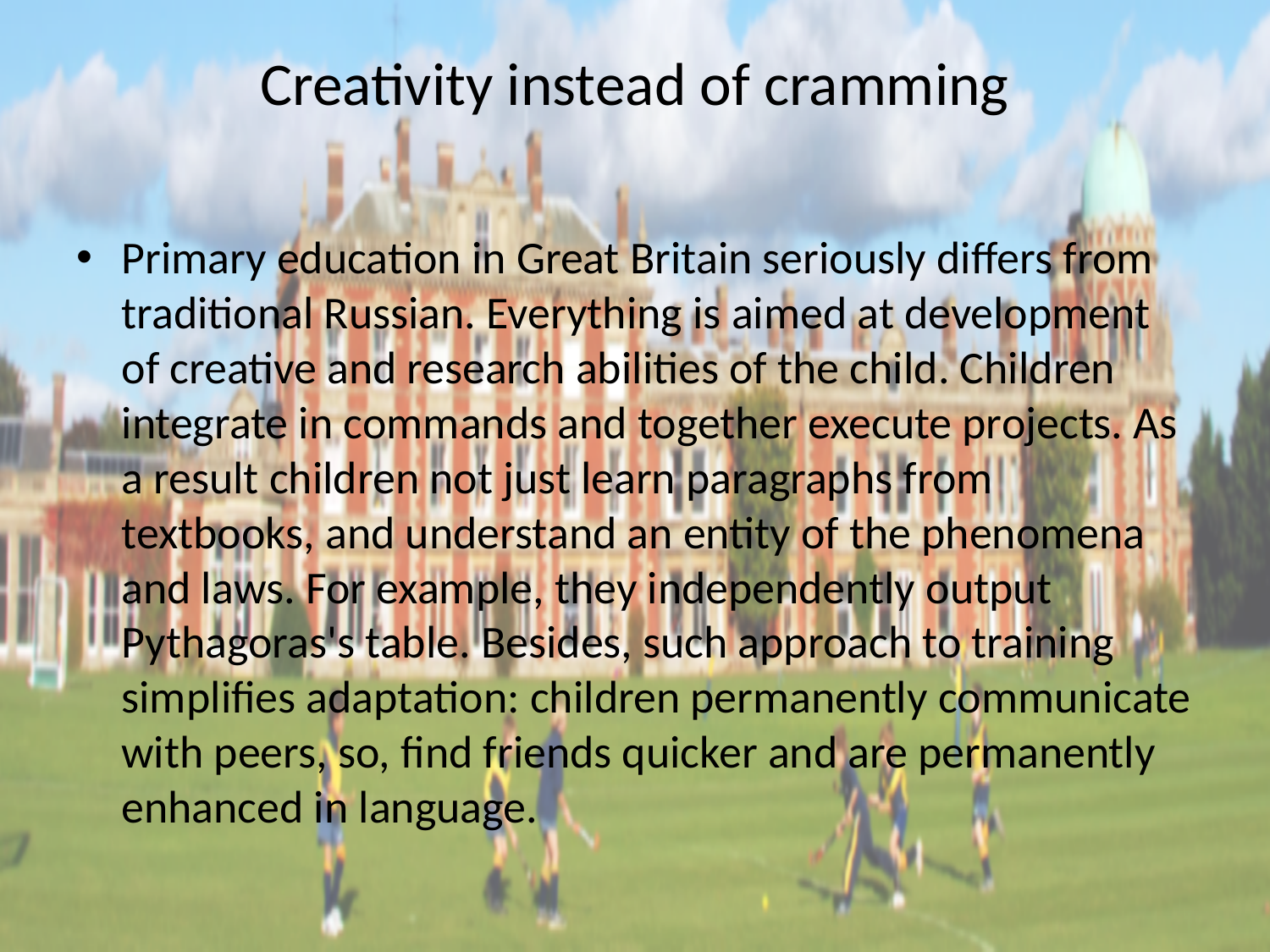

# Creativity instead of cramming
Primary education in Great Britain seriously differs from traditional Russian. Everything is aimed at development of creative and research abilities of the child. Children integrate in commands and together execute projects. As a result children not just learn paragraphs from textbooks, and understand an entity of the phenomena and laws. For example, they independently output Pythagoras's table. Besides, such approach to training simplifies adaptation: children permanently communicate with peers, so, find friends quicker and are permanently enhanced in language.